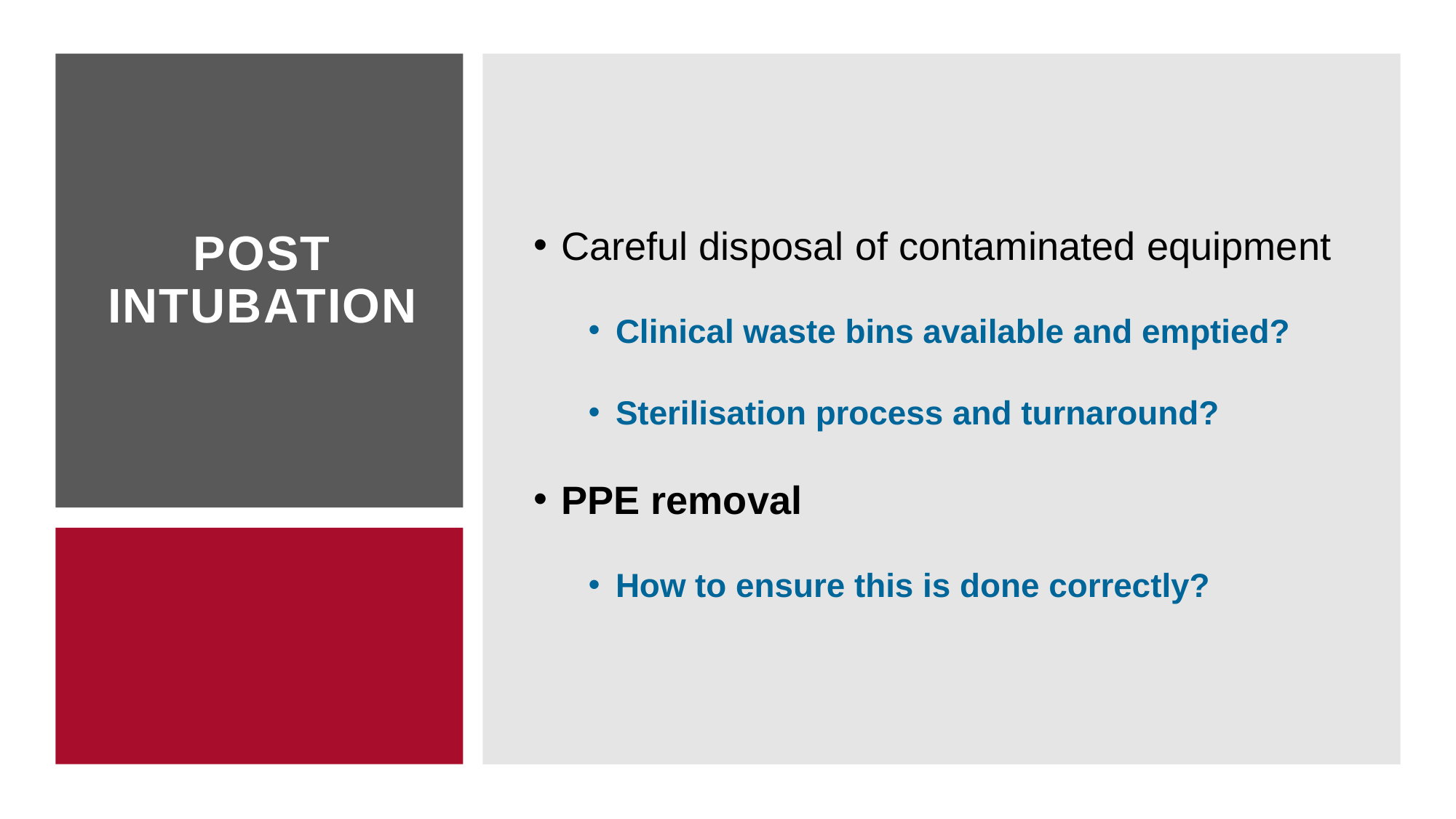

Careful disposal of contaminated equipment
Clinical waste bins available and emptied?
Sterilisation process and turnaround?
PPE removal
How to ensure this is done correctly?
# POST INTUBATION